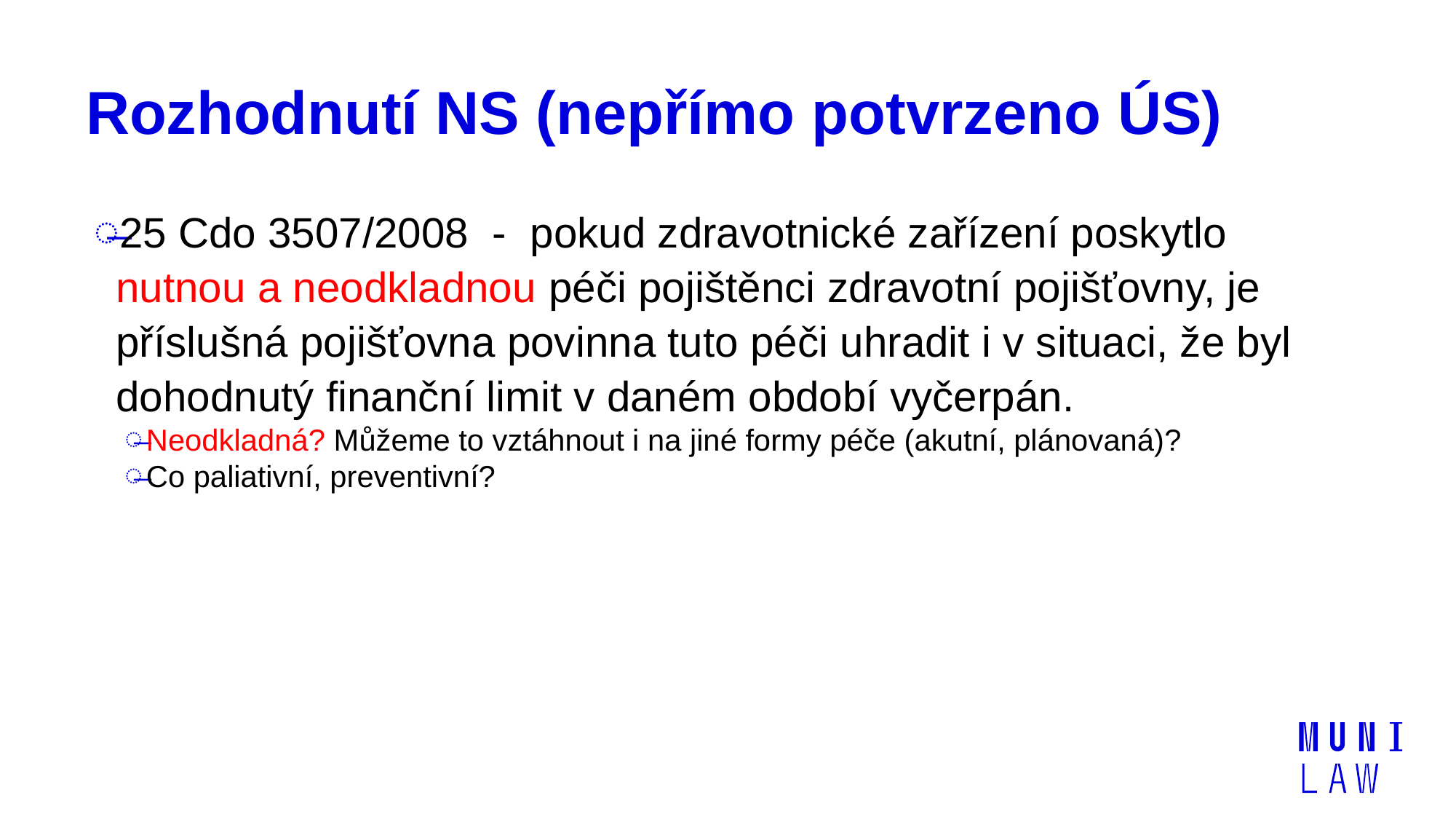

# Rozhodnutí NS (nepřímo potvrzeno ÚS)
25 Cdo 3507/2008  -  pokud zdravotnické zařízení poskytlo nutnou a neodkladnou péči pojištěnci zdravotní pojišťovny, je příslušná pojišťovna povinna tuto péči uhradit i v situaci, že byl dohodnutý finanční limit v daném období vyčerpán.
Neodkladná? Můžeme to vztáhnout i na jiné formy péče (akutní, plánovaná)?
Co paliativní, preventivní?